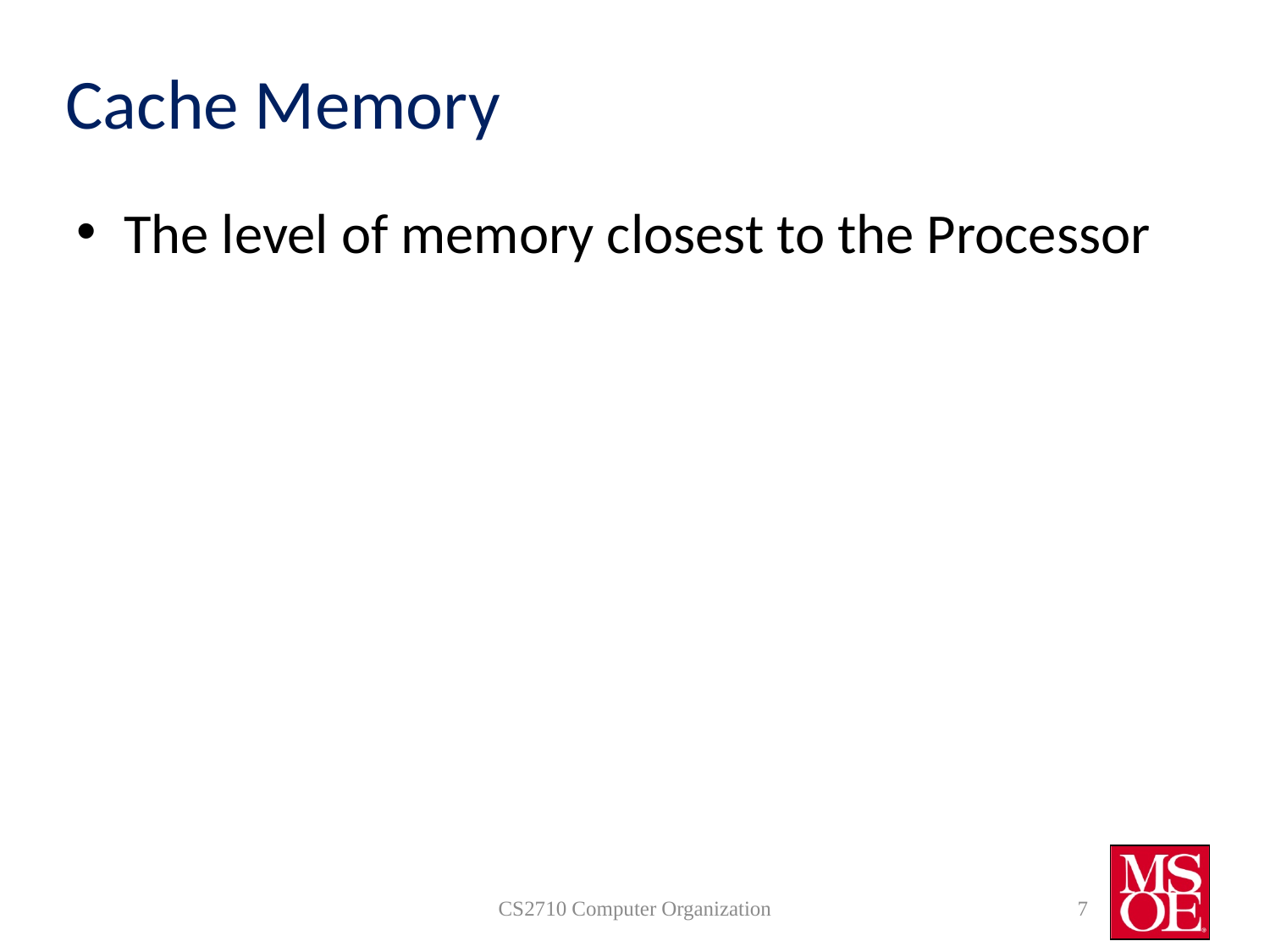

# Cache Memory
The level of memory closest to the Processor

CS2710 Computer Organization
7